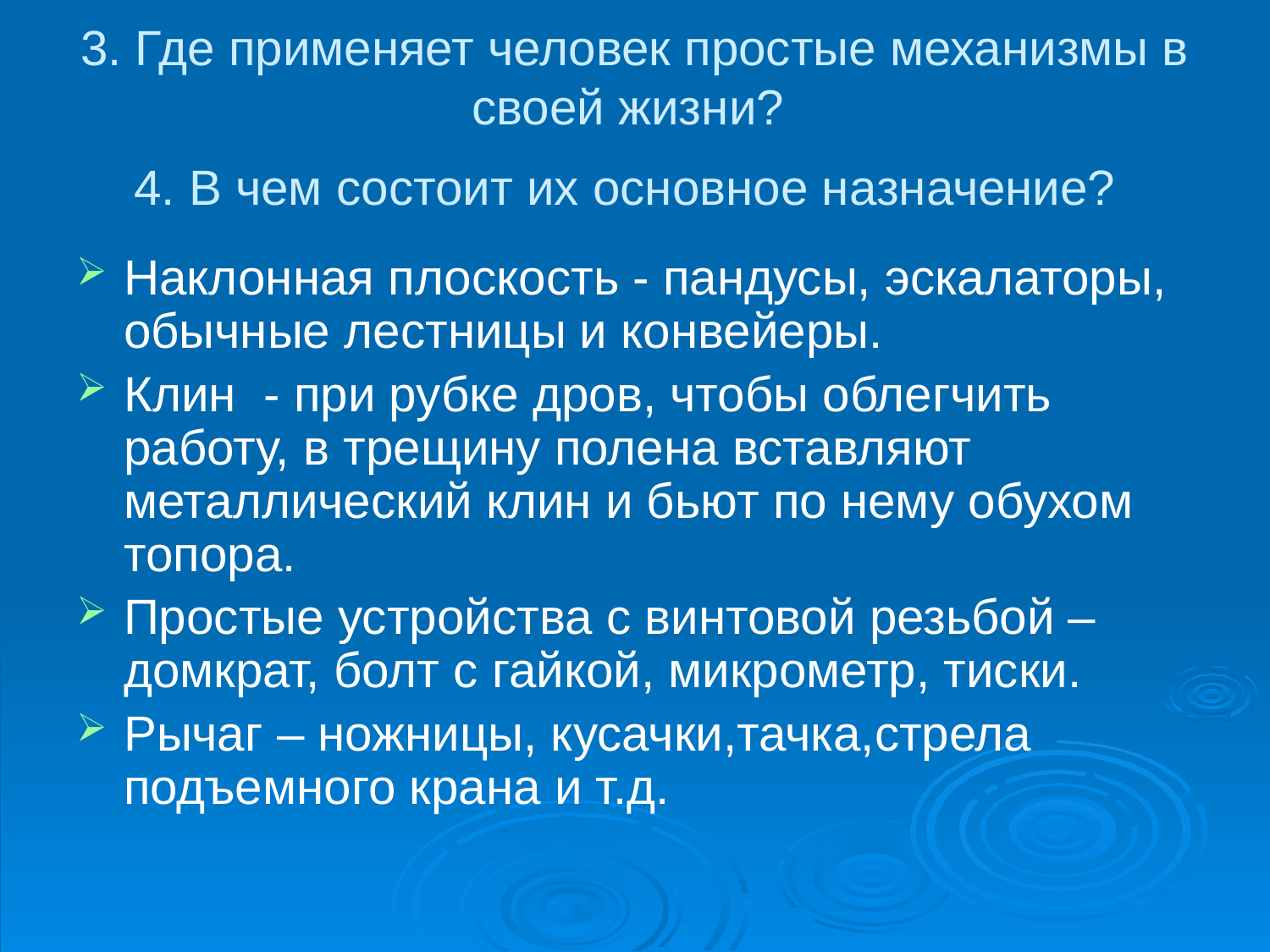

# 3. Где применяет человек простые механизмы в своей жизни? 4. В чем состоит их основное назначение?
Наклонная плоскость - пандусы, эскалаторы, обычные лестницы и конвейеры.
Клин  - при рубке дров, чтобы облегчить работу, в трещину полена вставляют металлический клин и бьют по нему обухом топора.
Простые устройства с винтовой резьбой – домкрат, болт с гайкой, микрометр, тиски.
Рычаг – ножницы, кусачки,тачка,стрела подъемного крана и т.д.